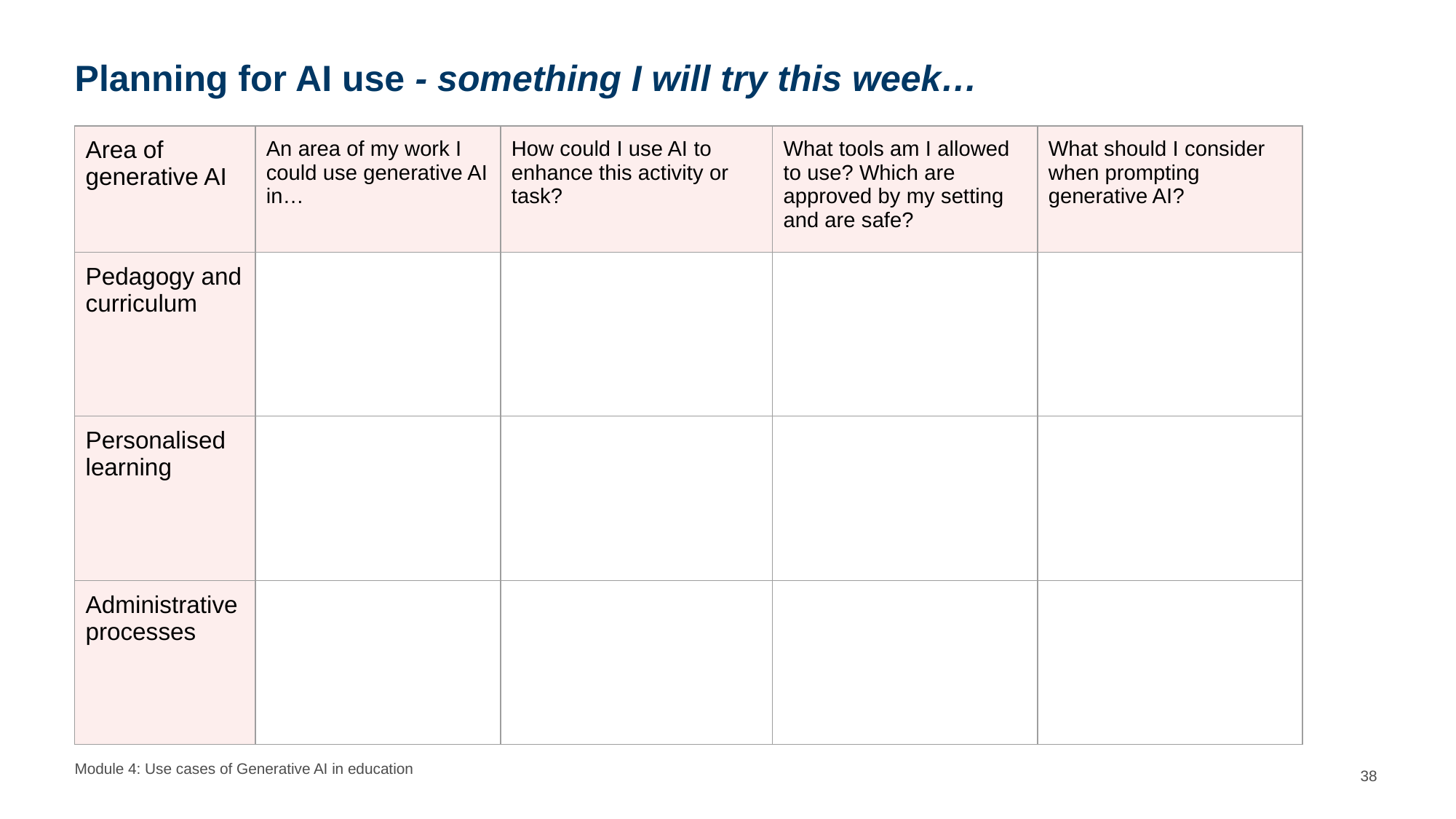

# Planning for AI use - something I will try this week…
| Area of generative AI | An area of my work I could use generative AI in… | How could I use AI to enhance this activity or task? | What tools am I allowed to use? Which are approved by my setting and are safe? | What should I consider when prompting generative AI? |
| --- | --- | --- | --- | --- |
| Pedagogy and curriculum |  |  |  |  |
| Personalised learning |  |  |  |  |
| Administrative processes |  |  |  |  |
Module 4: Use cases of Generative AI in education

38